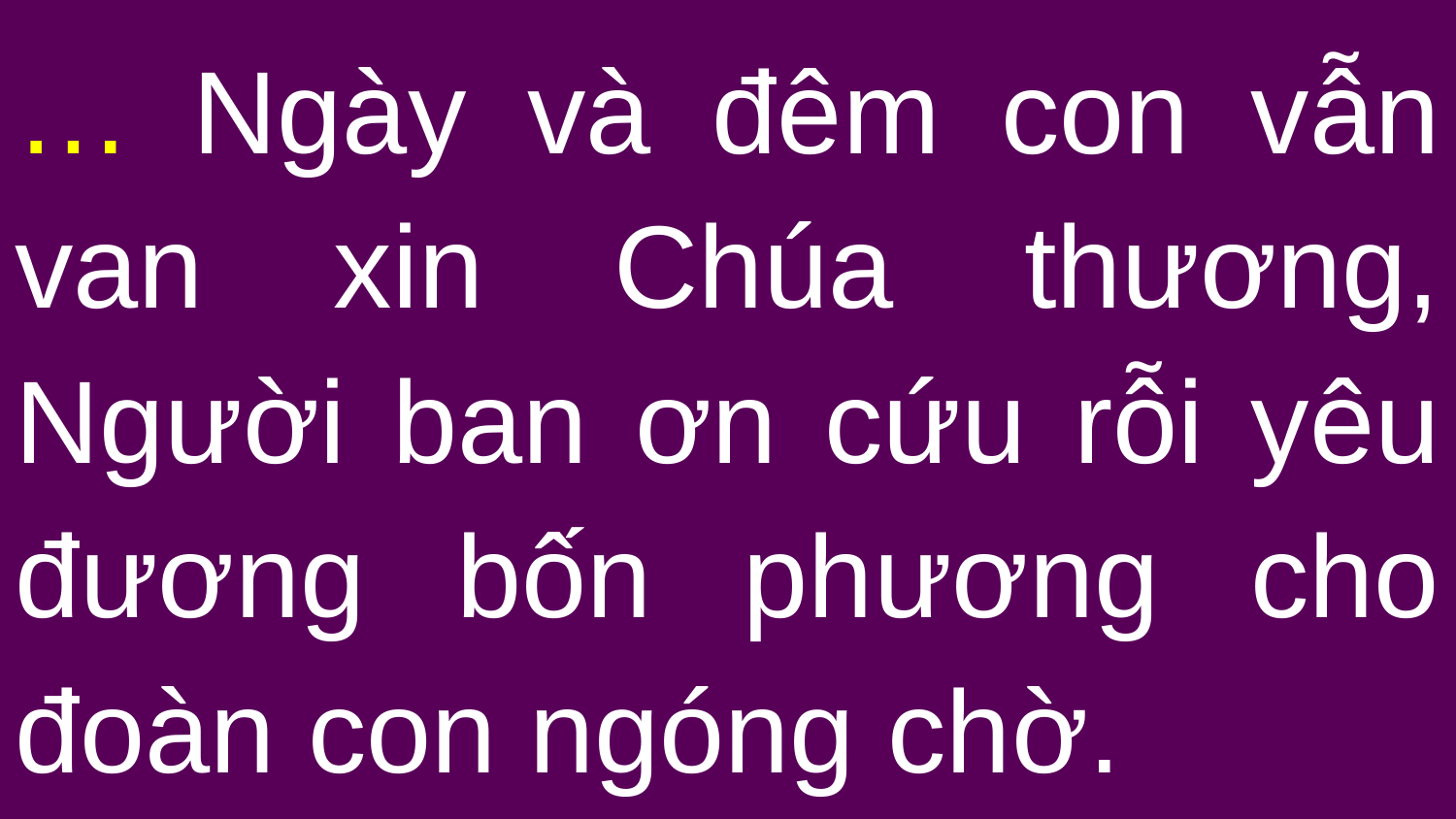

… Ngày và đêm con vẫn van xin Chúa thương, Người ban ơn cứu rỗi yêu đương bốn phương cho đoàn con ngóng chờ.